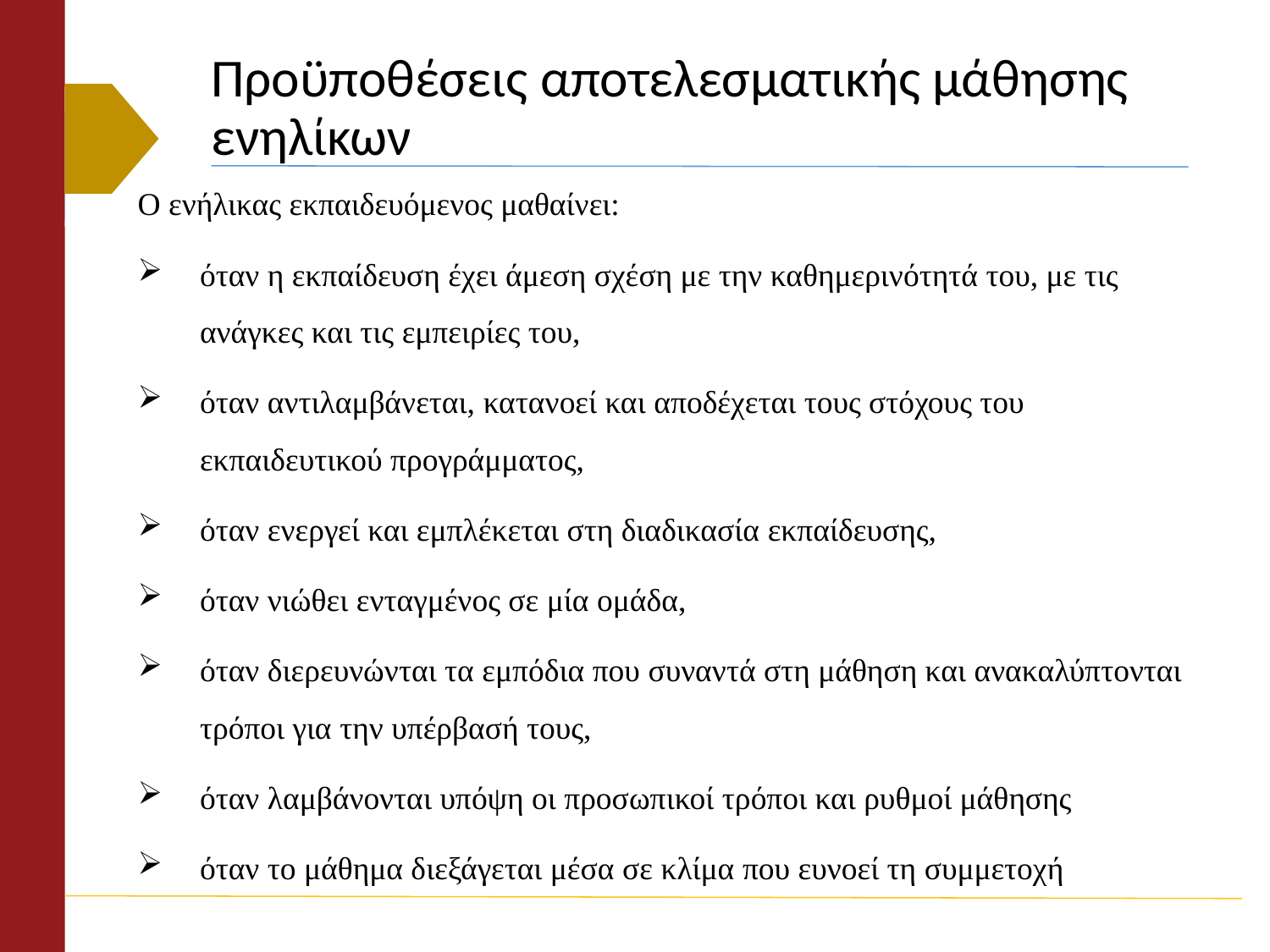

# Προϋποθέσεις αποτελεσματικής μάθησης ενηλίκων
Ο ενήλικας εκπαιδευόμενος μαθαίνει:
όταν η εκπαίδευση έχει άμεση σχέση με την καθημερινότητά του, με τις ανάγκες και τις εμπειρίες του,
όταν αντιλαμβάνεται, κατανοεί και αποδέχεται τους στόχους του εκπαιδευτικού προγράμματος,
όταν ενεργεί και εμπλέκεται στη διαδικασία εκπαίδευσης,
όταν νιώθει ενταγμένος σε μία ομάδα,
όταν διερευνώνται τα εμπόδια που συναντά στη μάθηση και ανακαλύπτονται τρόποι για την υπέρβασή τους,
όταν λαμβάνονται υπόψη οι προσωπικοί τρόποι και ρυθμοί μάθησης
όταν το μάθημα διεξάγεται μέσα σε κλίμα που ευνοεί τη συμμετοχή
								(Χατζηθεοχάρους , 2010)